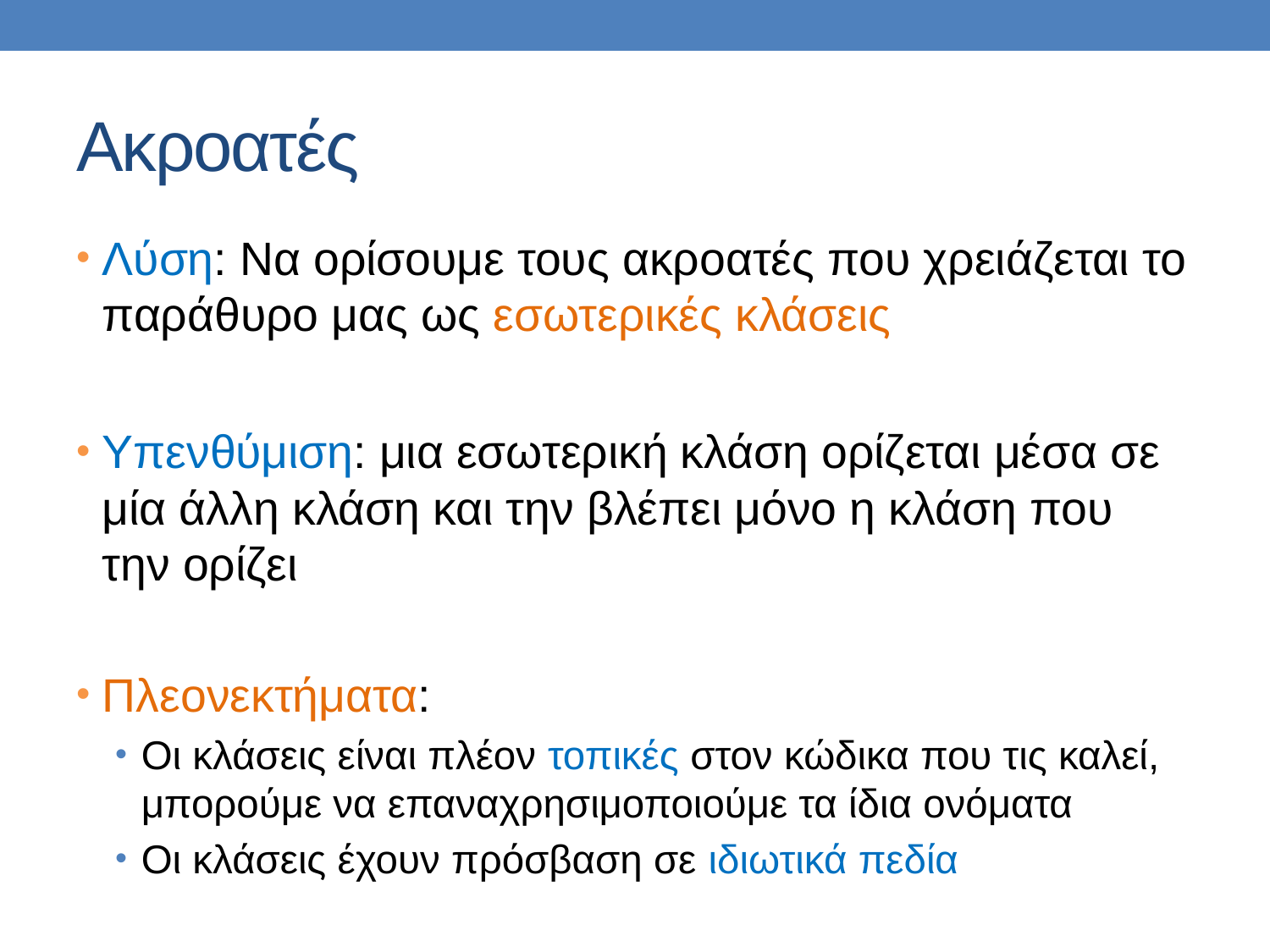

# Ακροατές
Λύση: Να ορίσουμε τους ακροατές που χρειάζεται το παράθυρο μας ως εσωτερικές κλάσεις

Υπενθύμιση: μια εσωτερική κλάση ορίζεται μέσα σε μία άλλη κλάση και την βλέπει μόνο η κλάση που την ορίζει

Πλεονεκτήματα:
Οι κλάσεις είναι πλέον τοπικές στον κώδικα που τις καλεί, μπορούμε να επαναχρησιμοποιούμε τα ίδια ονόματα
Οι κλάσεις έχουν πρόσβαση σε ιδιωτικά πεδία